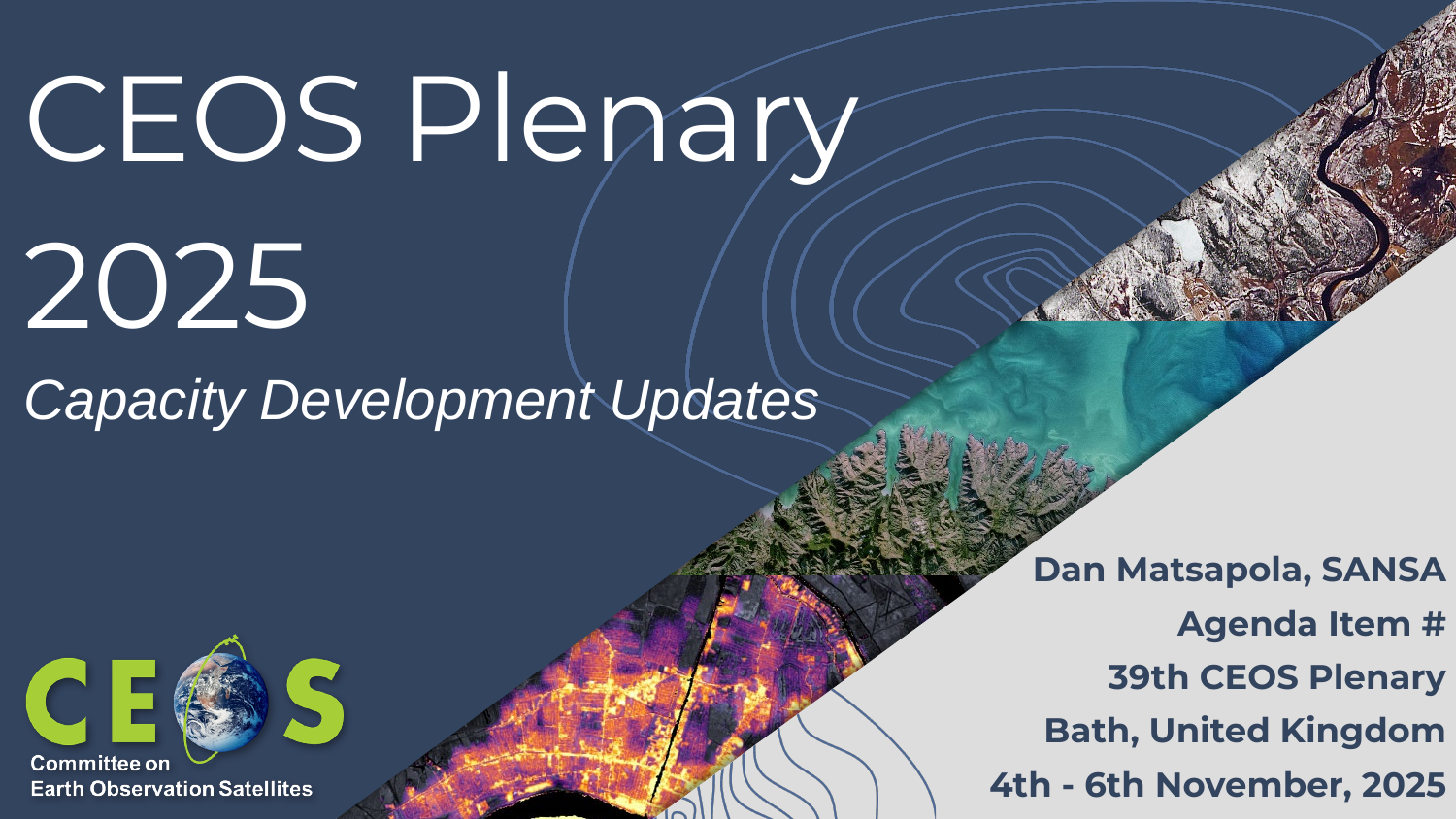

CEOS Plenary 2025
Capacity Development Updates

Dan Matsapola, SANSA
Agenda Item #
39th CEOS Plenary
Bath, United Kingdom
4th - 6th November, 2025